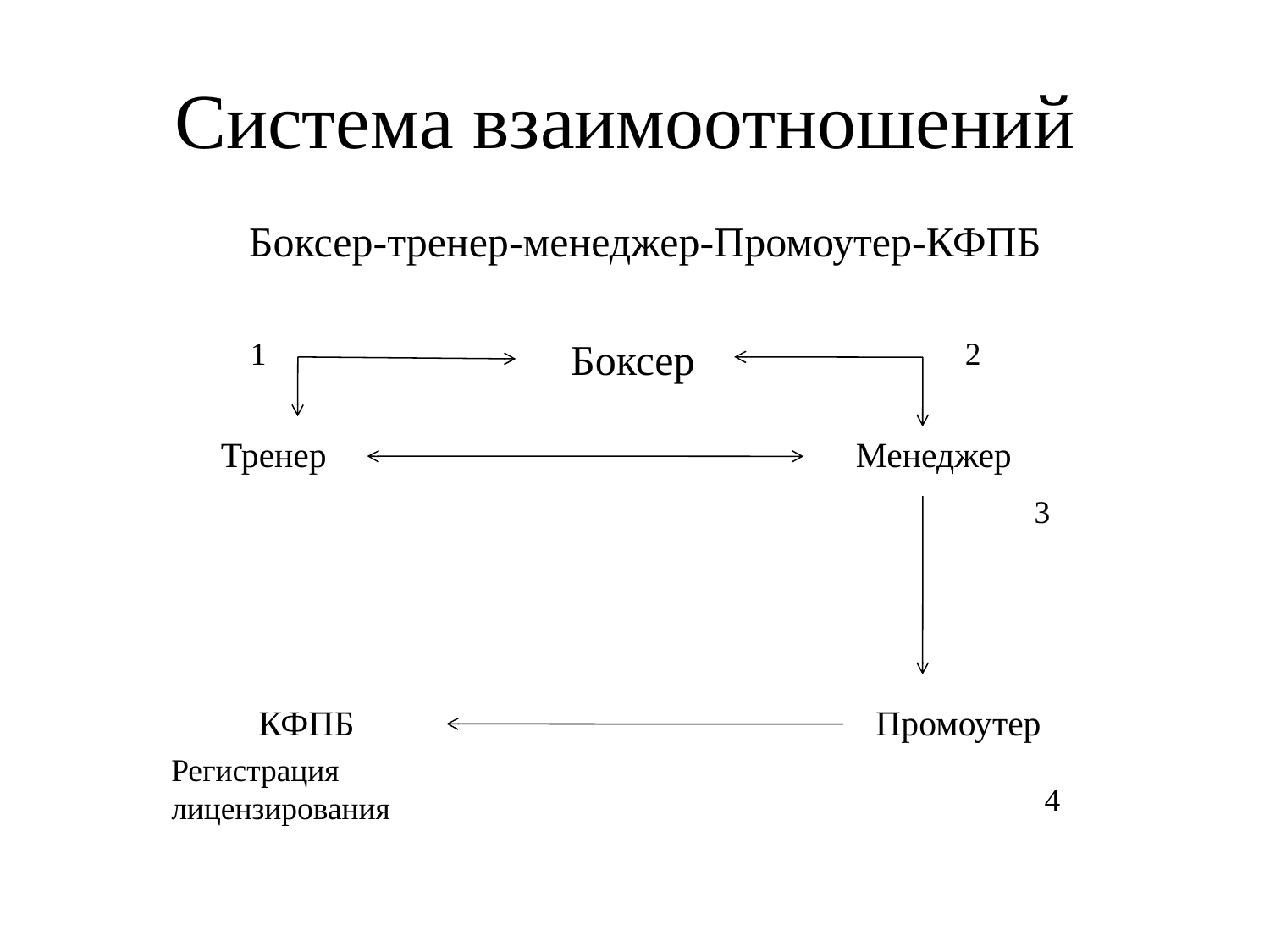

# Система взаимоотношений
Боксер-тренер-менеджер-Промоутер-КФПБ
1
    Боксер
2
Тренер
Менеджер
3
  КФПБ
Промоутер
Регистрация лицензирования
4